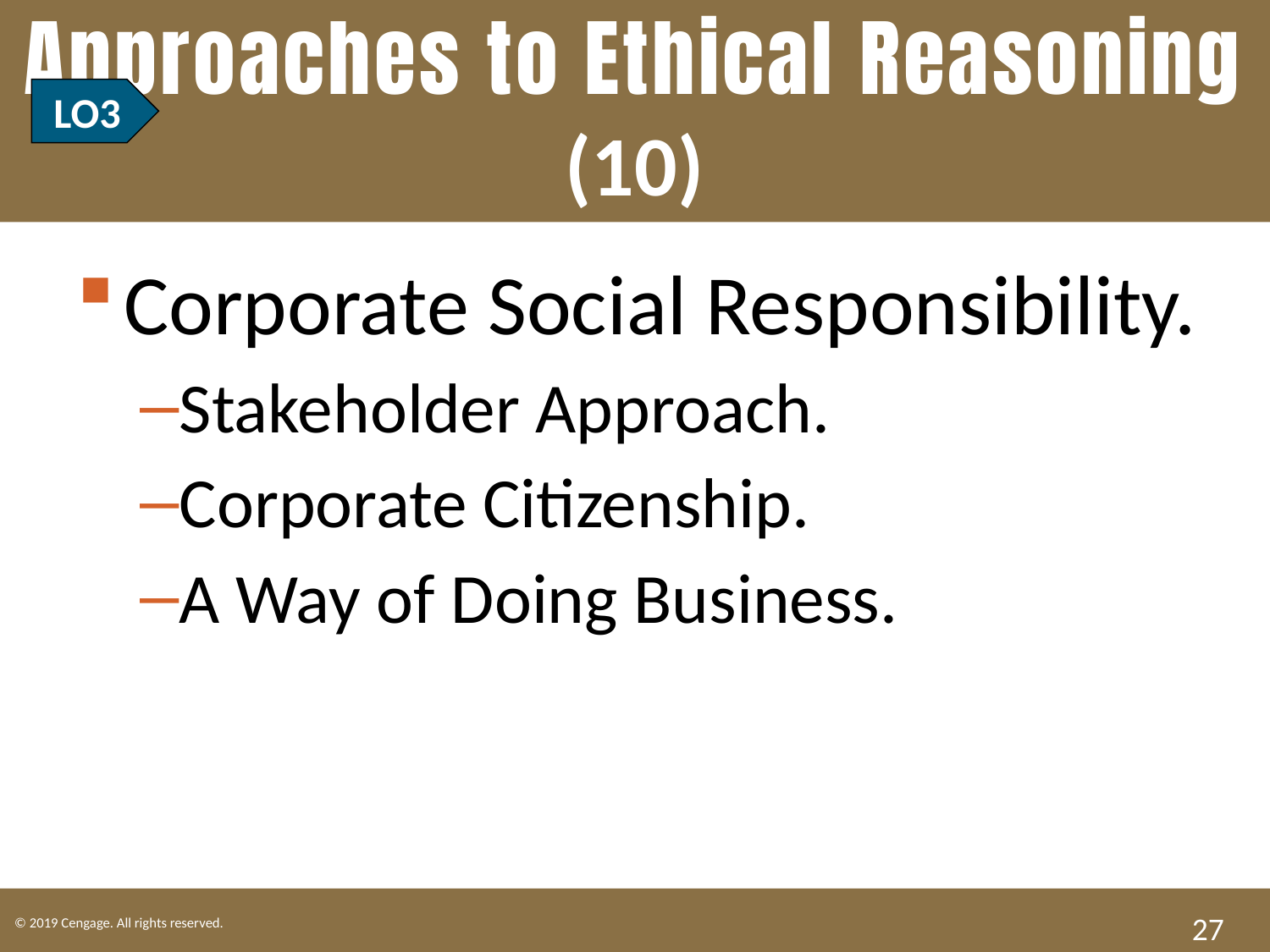

# Approaches to Ethical Reasoning (10)
LO3
Corporate Social Responsibility.
Stakeholder Approach.
Corporate Citizenship.
A Way of Doing Business.
27